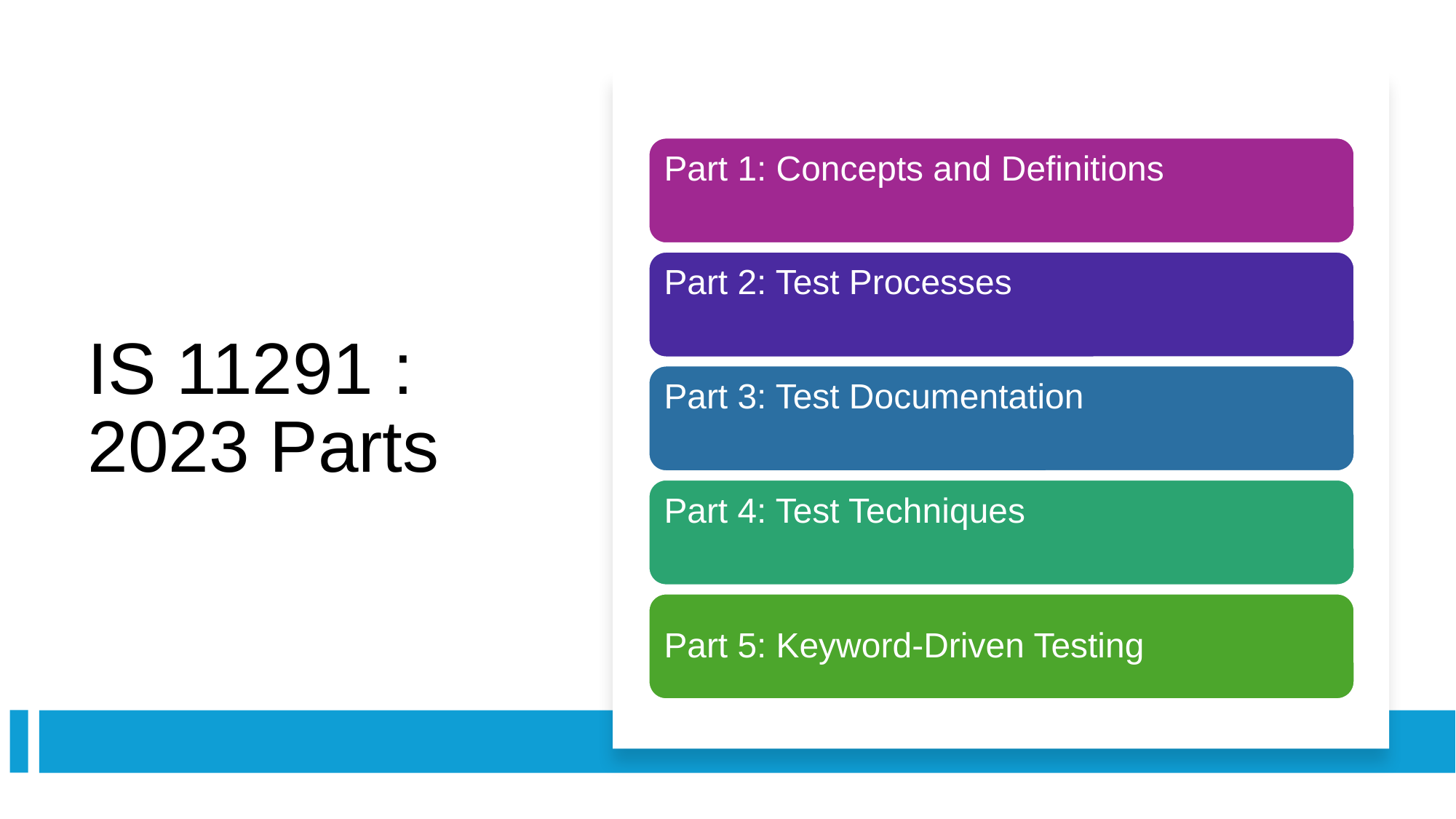

# IS 11291 : 2023 Parts

Part 1: Concepts and Definitions

Part 2: Test Processes

Part 3: Test Documentation

Part 4: Test Techniques

Part 5: Keyword-Driven Testing